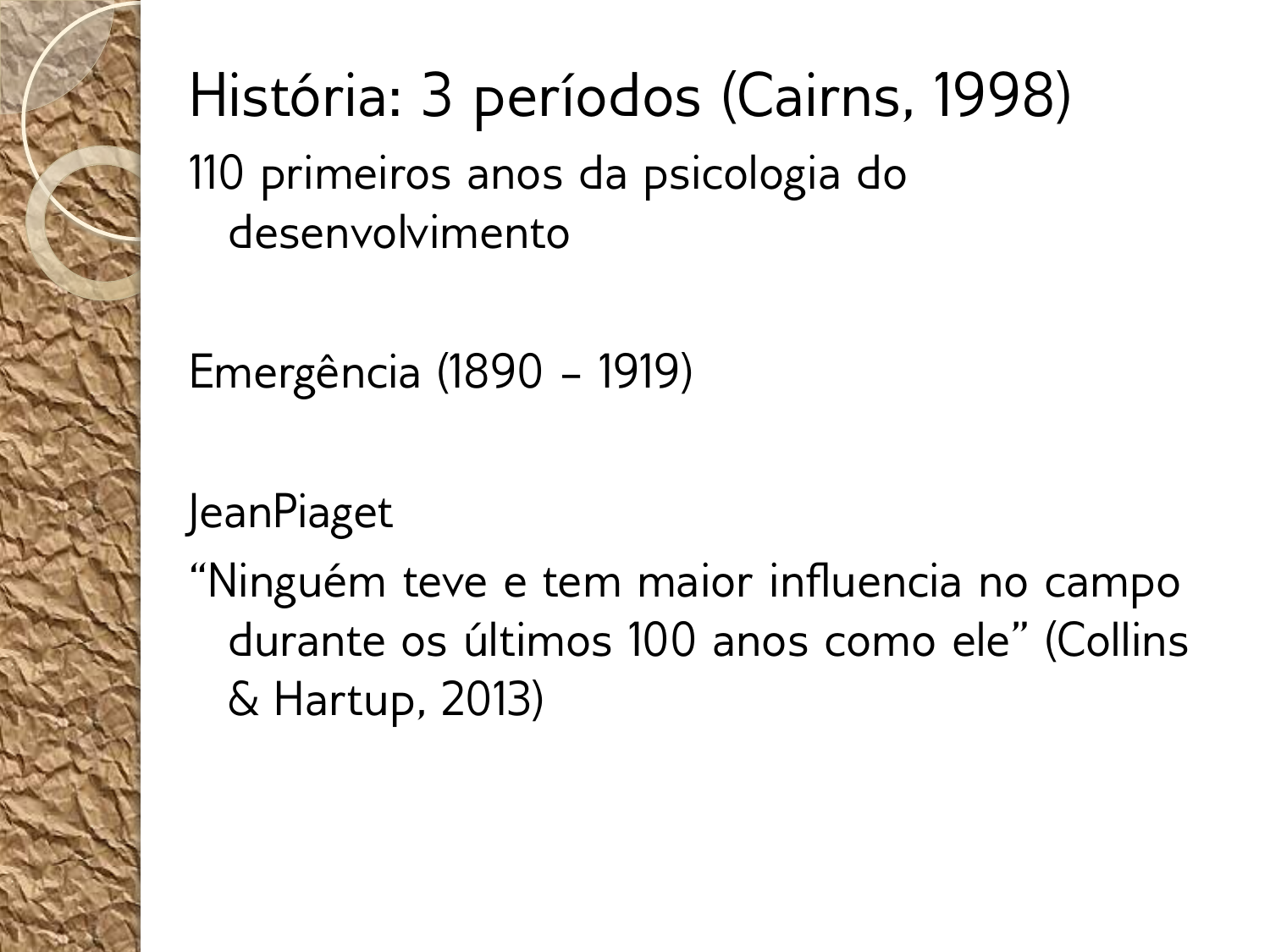

História: 3 períodos (Cairns, 1998)
110 primeiros anos da psicologia do desenvolvimento

Emergência (1890 – 1919)

JeanPiaget
“Ninguém teve e tem maior influencia no campo durante os últimos 100 anos como ele” (Collins & Hartup, 2013)